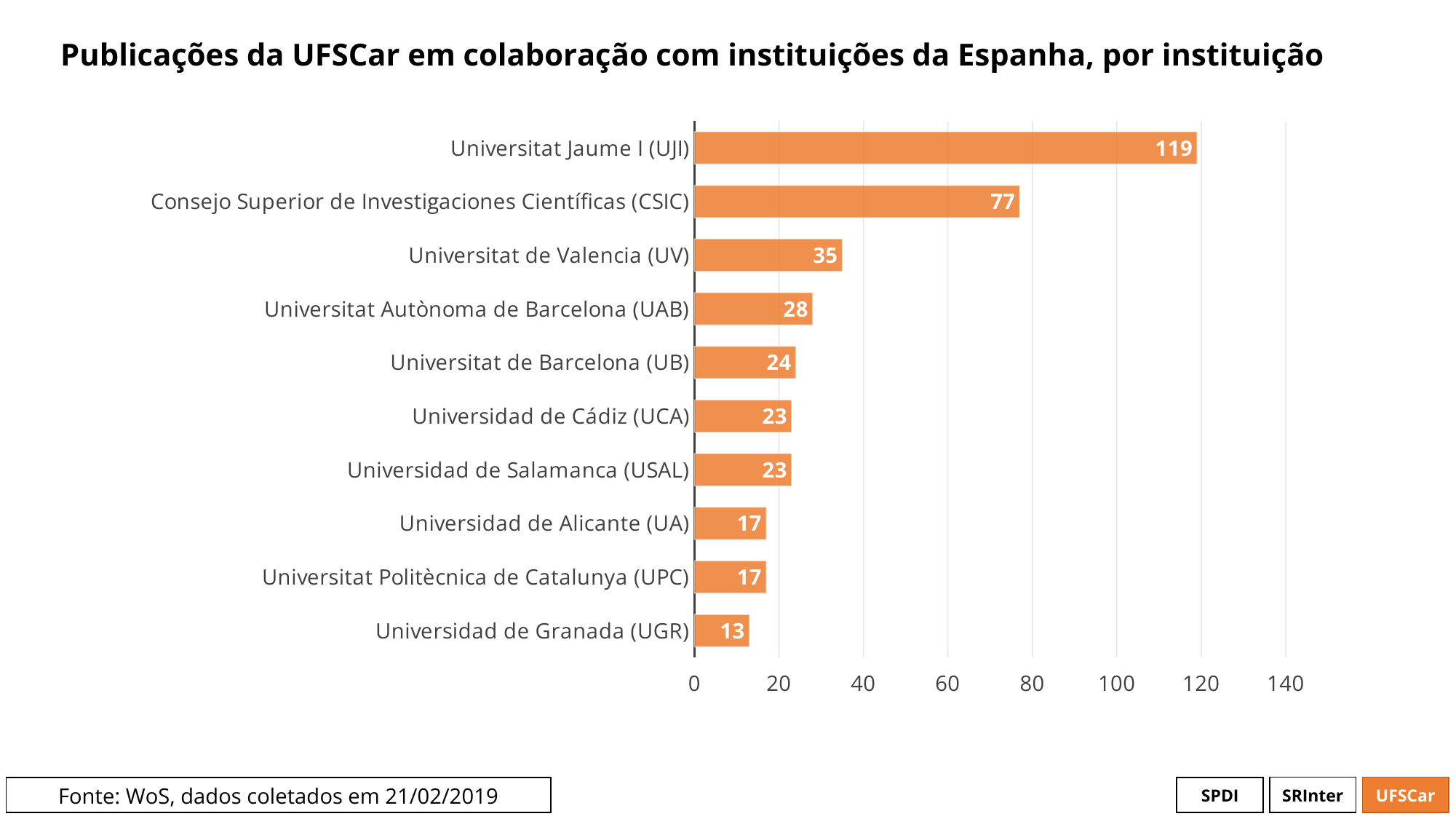

# Publicações da UFSCar em colaboração com instituições da Espanha, por instituição

### Chart

| Category | # Records |
|---|---|
| Universitat Jaume I (UJI) | 119.0 |
| Consejo Superior de Investigaciones Científicas (CSIC) | 77.0 |
| Universitat de Valencia (UV) | 35.0 |
| Universitat Autònoma de Barcelona (UAB) | 28.0 |
| Universitat de Barcelona (UB) | 24.0 |
| Universidad de Cádiz (UCA) | 23.0 |
| Universidad de Salamanca (USAL) | 23.0 |
| Universidad de Alicante (UA) | 17.0 |
| Universitat Politècnica de Catalunya (UPC) | 17.0 |
| Universidad de Granada (UGR) | 13.0 |